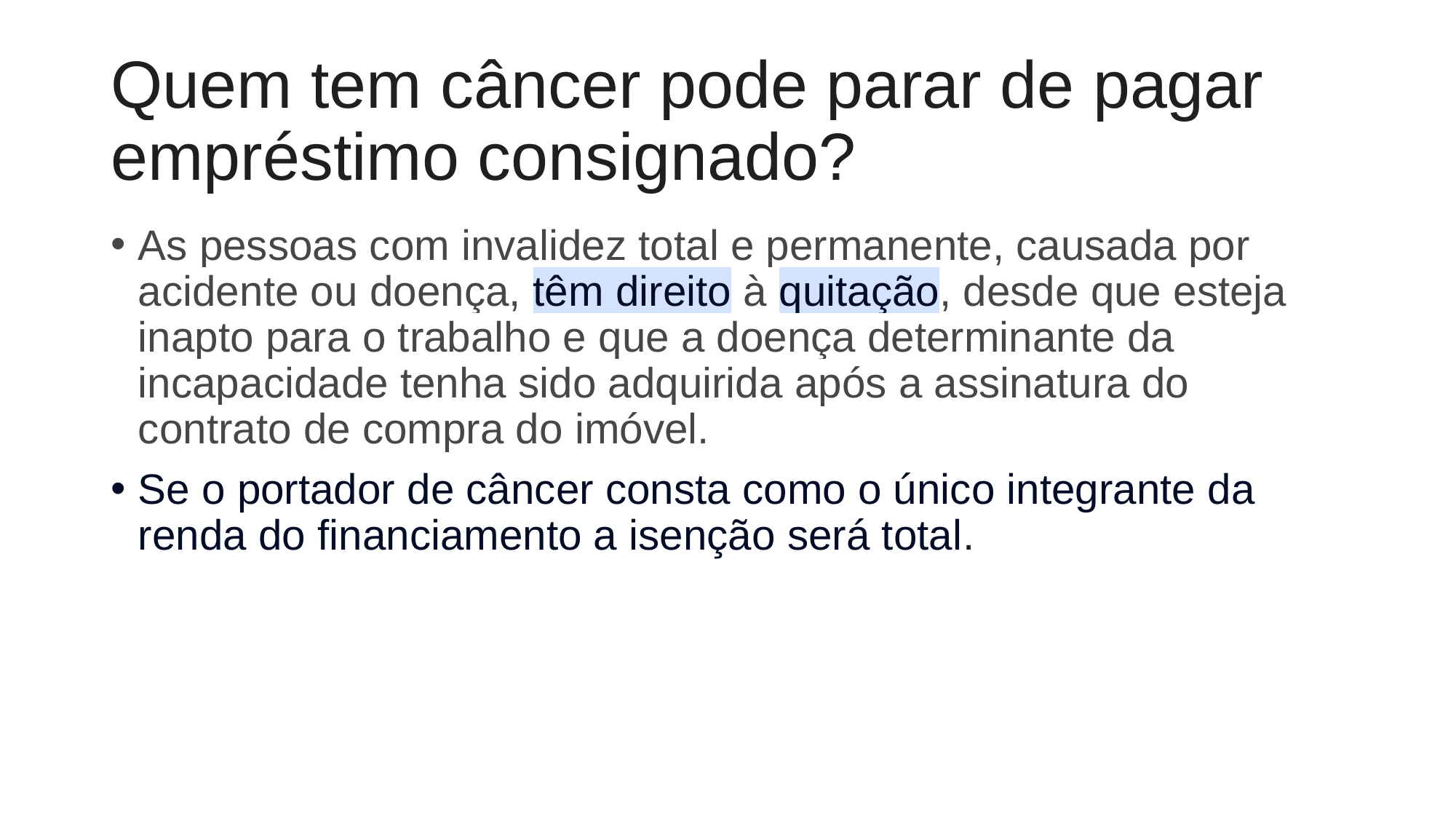

# Quem tem câncer pode parar de pagar empréstimo consignado?
As pessoas com invalidez total e permanente, causada por acidente ou doença, têm direito à quitação, desde que esteja inapto para o trabalho e que a doença determinante da incapacidade tenha sido adquirida após a assinatura do contrato de compra do imóvel.
Se o portador de câncer consta como o único integrante da renda do financiamento a isenção será total.